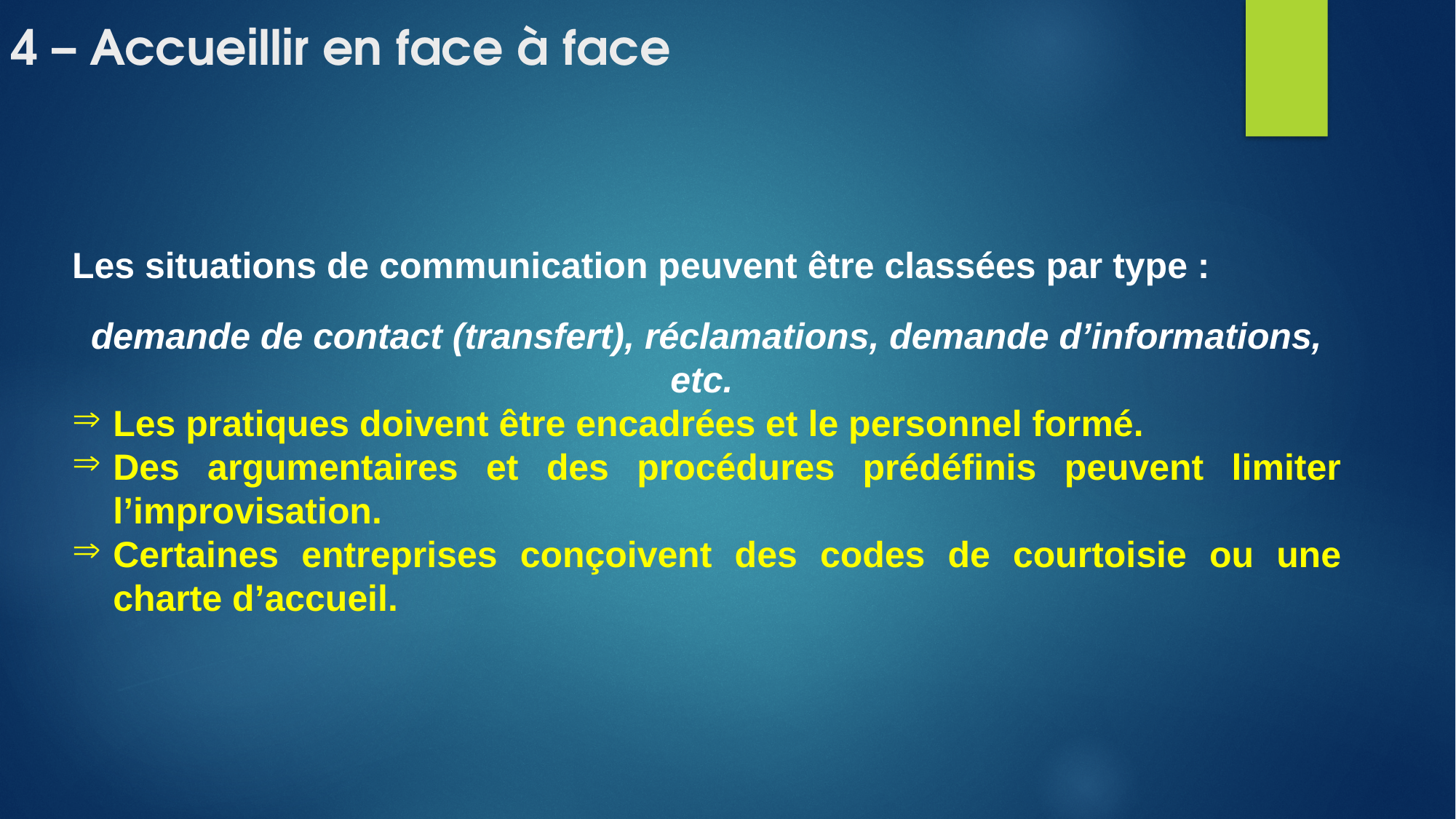

# 4 – Accueillir en face à face

Les situations de communication peuvent être classées par type :
demande de contact (transfert), réclamations, demande d’informations, etc.
Les pratiques doivent être encadrées et le personnel formé.
Des argumentaires et des procédures prédéfinis peuvent limiter l’improvisation.
Certaines entreprises conçoivent des codes de courtoisie ou une charte d’accueil.